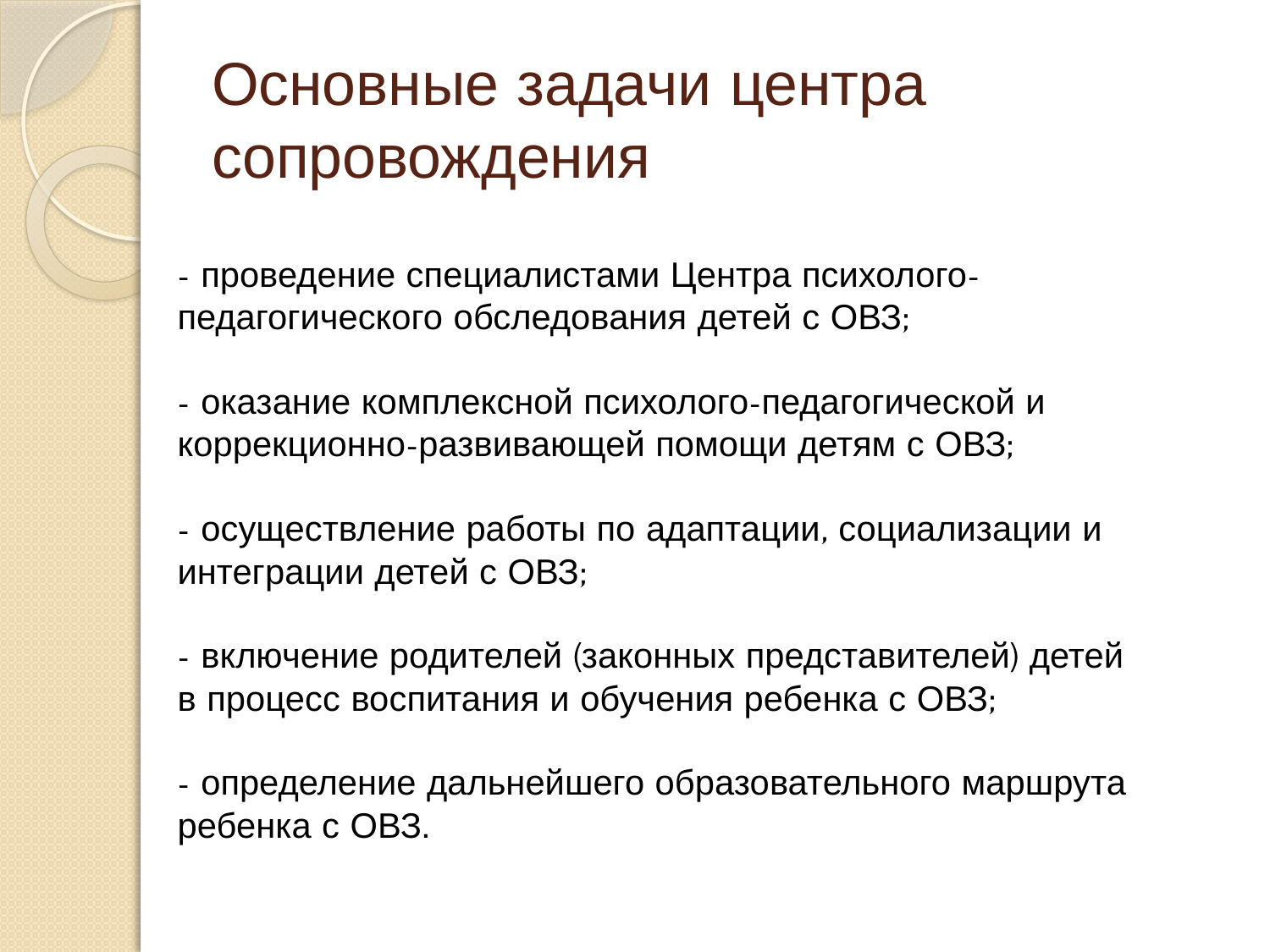

# Основные задачи центра сопровождения
- проведение специалистами Центра психолого-педагогического обследования детей с ОВЗ;
- оказание комплексной психолого-педагогической и коррекционно-развивающей помощи детям с ОВЗ;
- осуществление работы по адаптации, социализации и интеграции детей с ОВЗ;
- включение родителей (законных представителей) детей в процесс воспитания и обучения ребенка с ОВЗ;
- определение дальнейшего образовательного маршрута ребенка с ОВЗ.